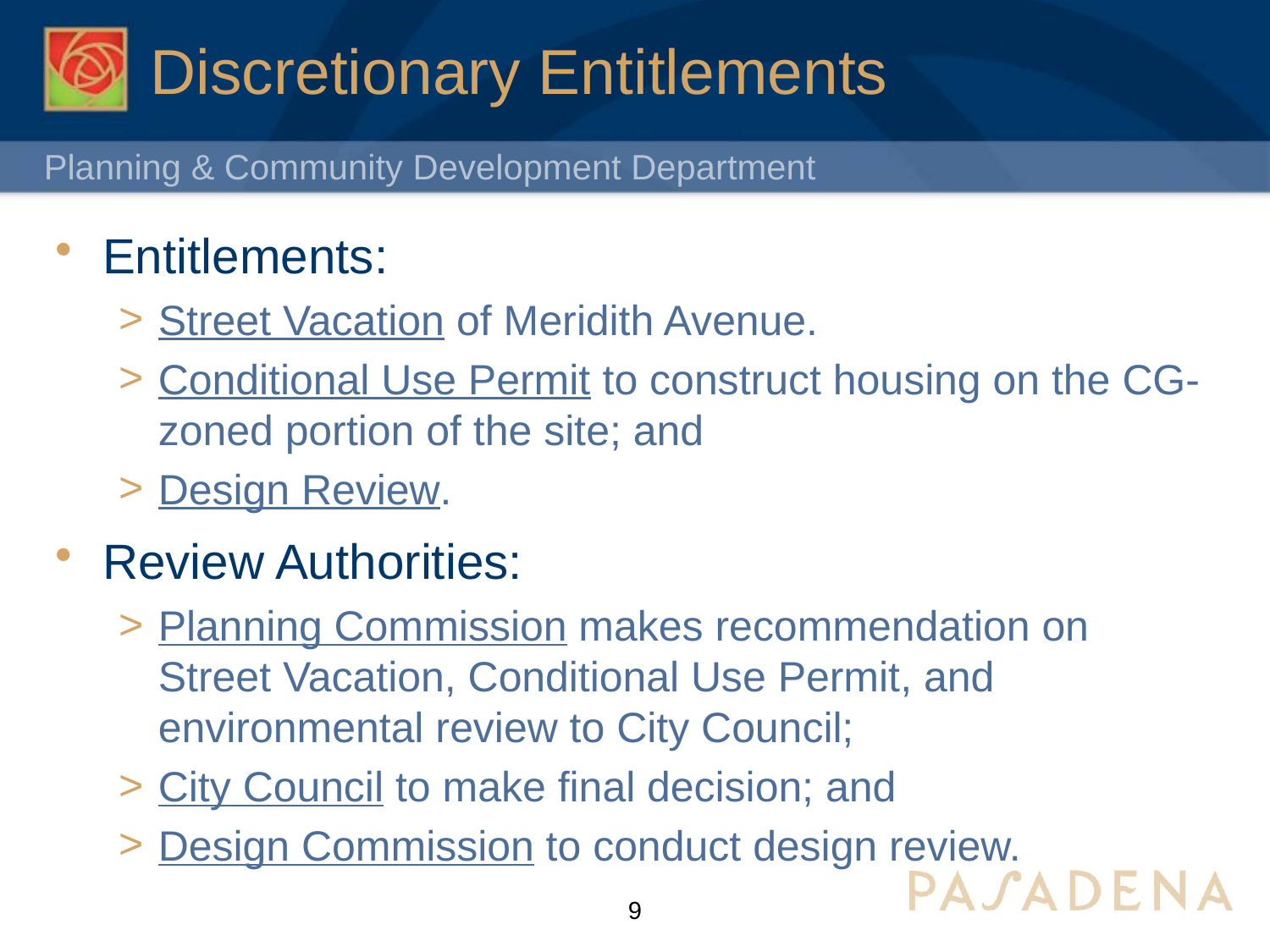

# Discretionary Entitlements
Entitlements:
Street Vacation of Meridith Avenue.
Conditional Use Permit to construct housing on the CG-zoned portion of the site; and
Design Review.
Review Authorities:
Planning Commission makes recommendation on Street Vacation, Conditional Use Permit, and environmental review to City Council;
City Council to make final decision; and
Design Commission to conduct design review.
9